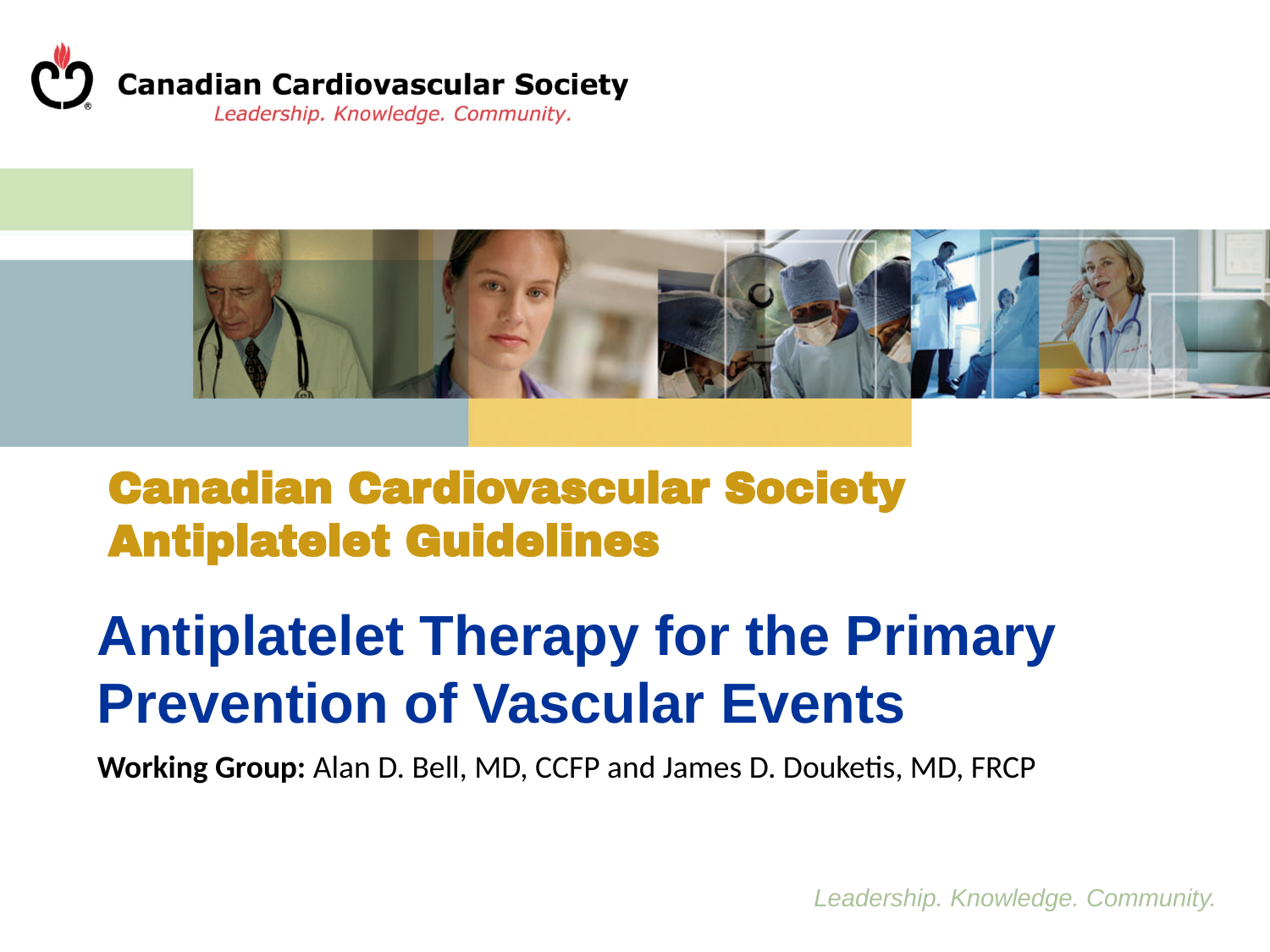

Canadian Cardiovascular Society Antiplatelet Guidelines
# Antiplatelet Therapy for the Primary Prevention of Vascular Events
Working Group: Alan D. Bell, MD, CCFP and James D. Douketis, MD, FRCP